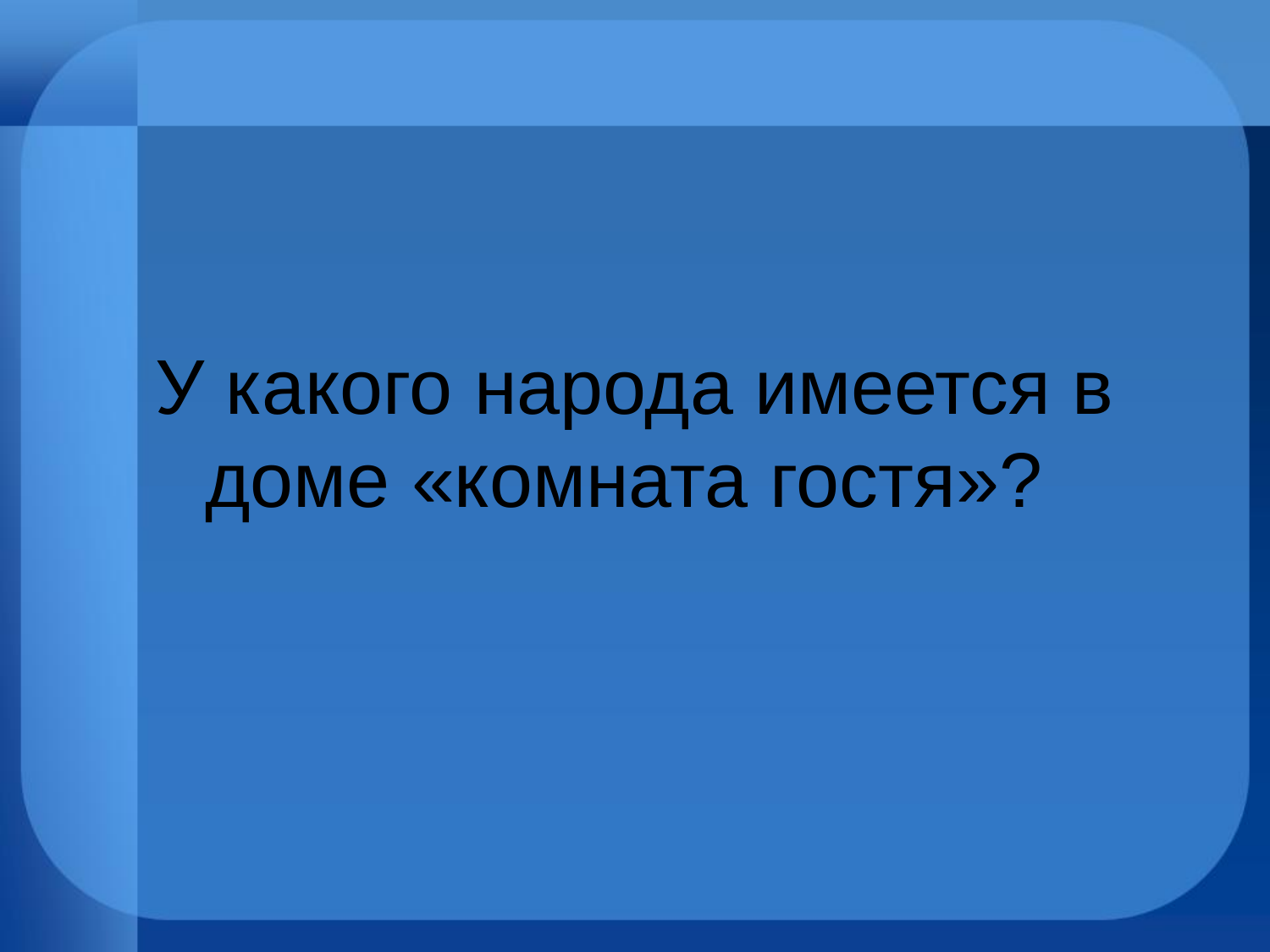

#

У какого народа имеется в доме «комната гостя»?